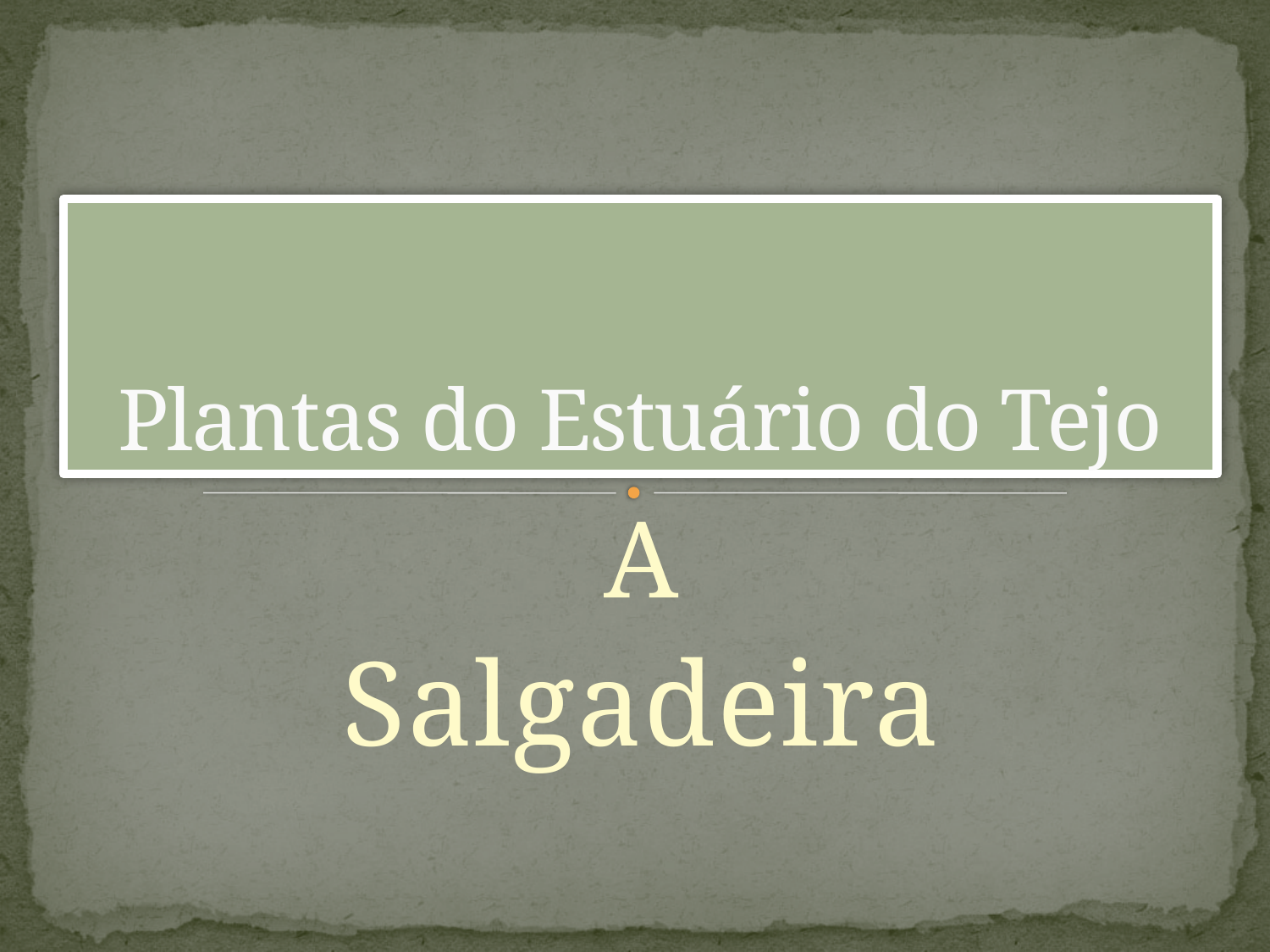

# Plantas do Estuário do Tejo
A
Salgadeira